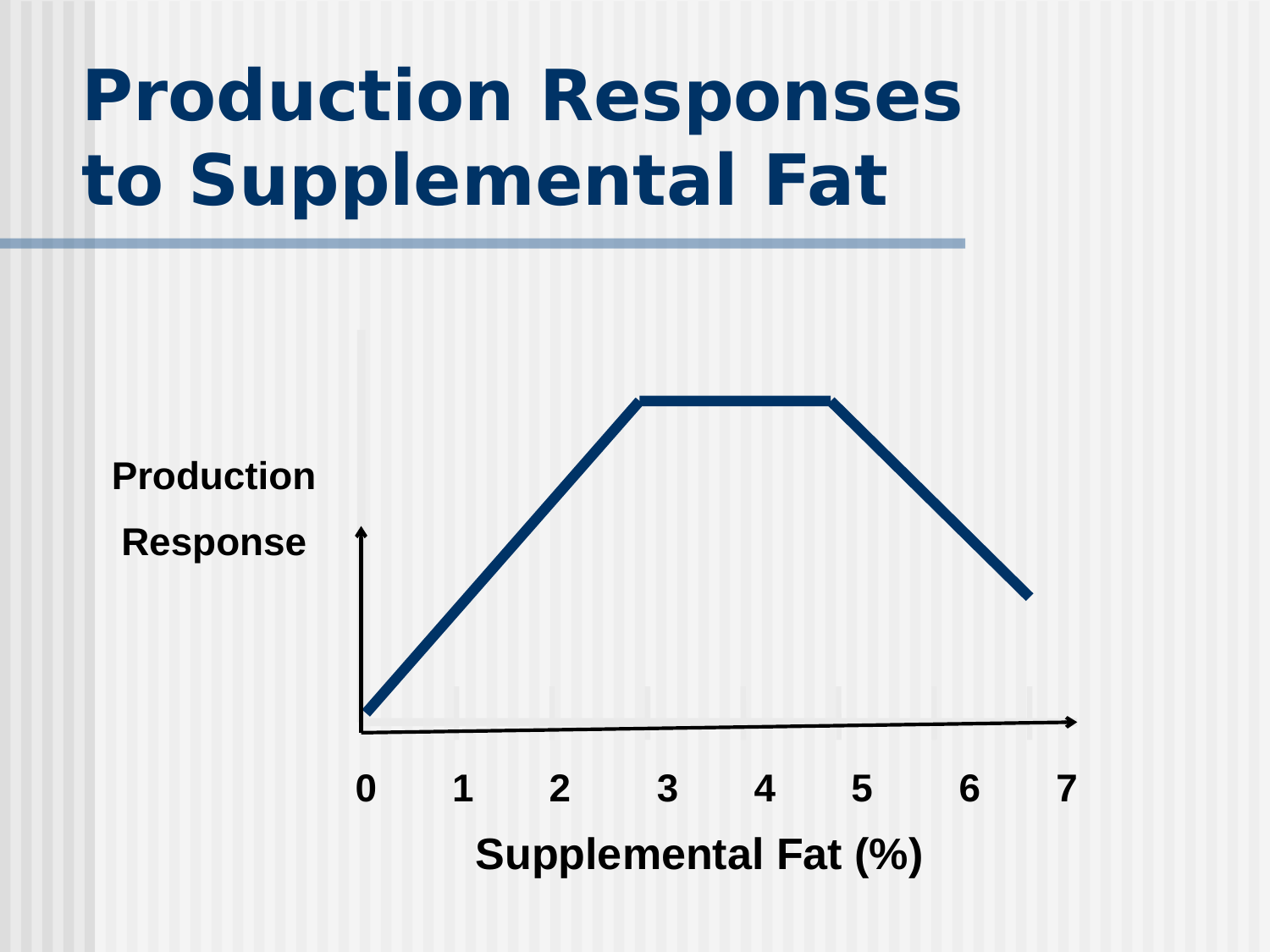

# Production Responses to Supplemental Fat

Production
Response

0       1       2        3       4       5        6       7
Supplemental Fat (%)